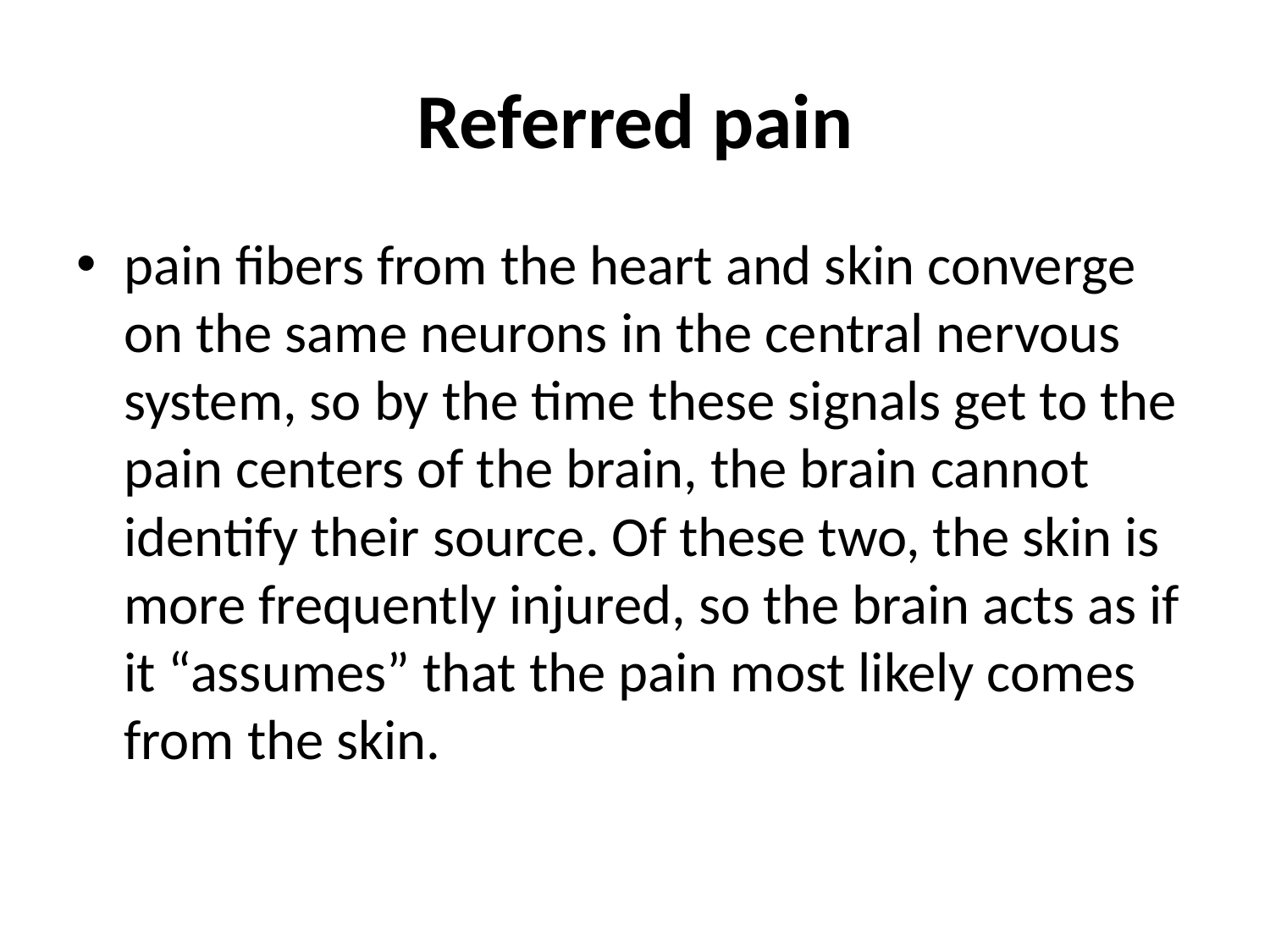

# Referred pain
pain fibers from the heart and skin converge on the same neurons in the central nervous system, so by the time these signals get to the pain centers of the brain, the brain cannot identify their source. Of these two, the skin is more frequently injured, so the brain acts as if it “assumes” that the pain most likely comes from the skin.